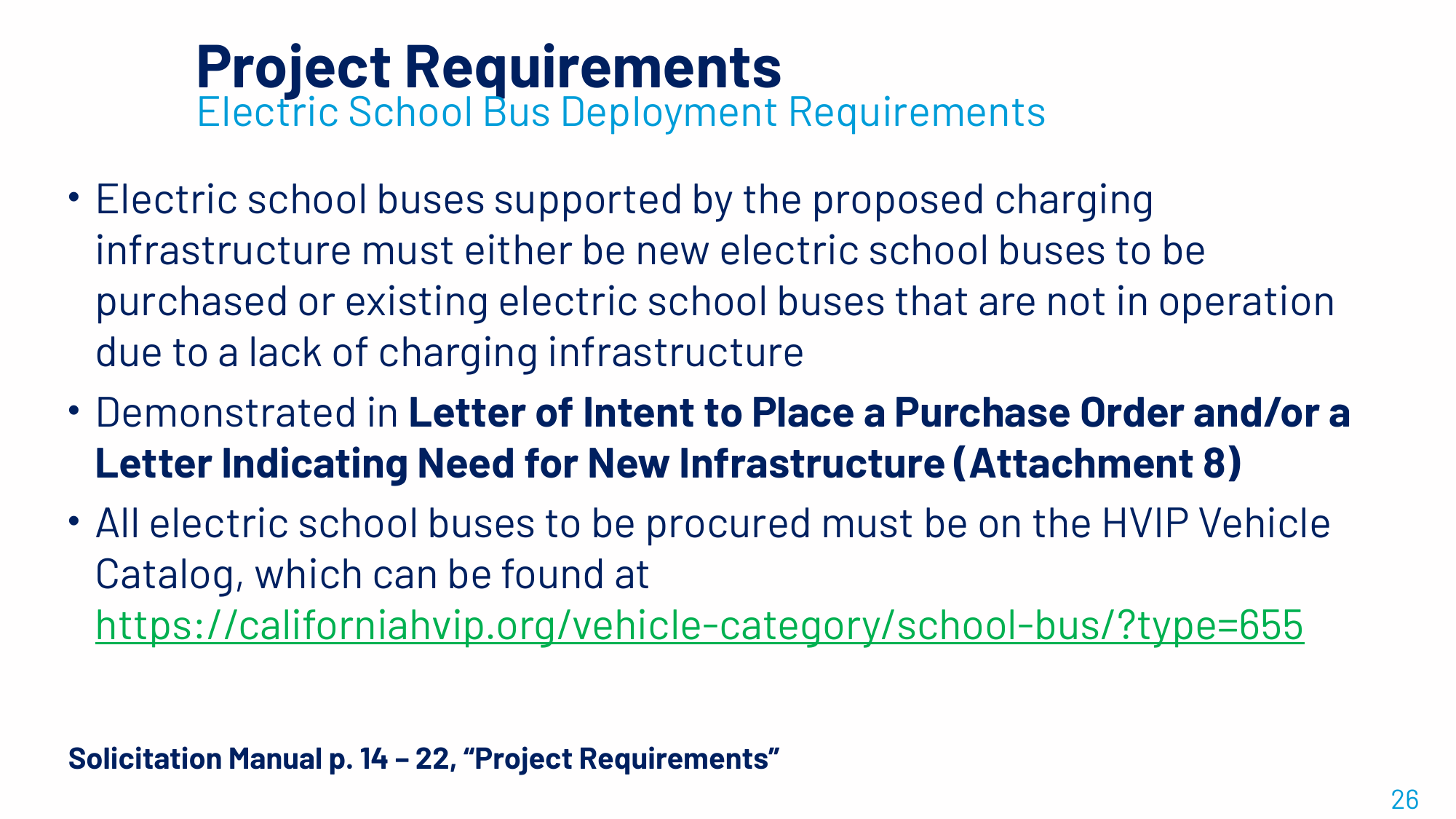

Project Requirements
Electric School Bus Deployment Requirements
Electric school buses supported by the proposed charging infrastructure must either be new electric school buses to be purchased or existing electric school buses that are not in operation due to a lack of charging infrastructure ​
Demonstrated in Letter of Intent to Place a Purchase Order and/or a Letter Indicating Need for New Infrastructure (Attachment 8)​
All electric school buses to be procured must be on the HVIP Vehicle Catalog, which can be found at https://californiahvip.org/vehicle-category/school-bus/?type=655
Solicitation Manual p. 14 – 22, “Project Requirements”
26